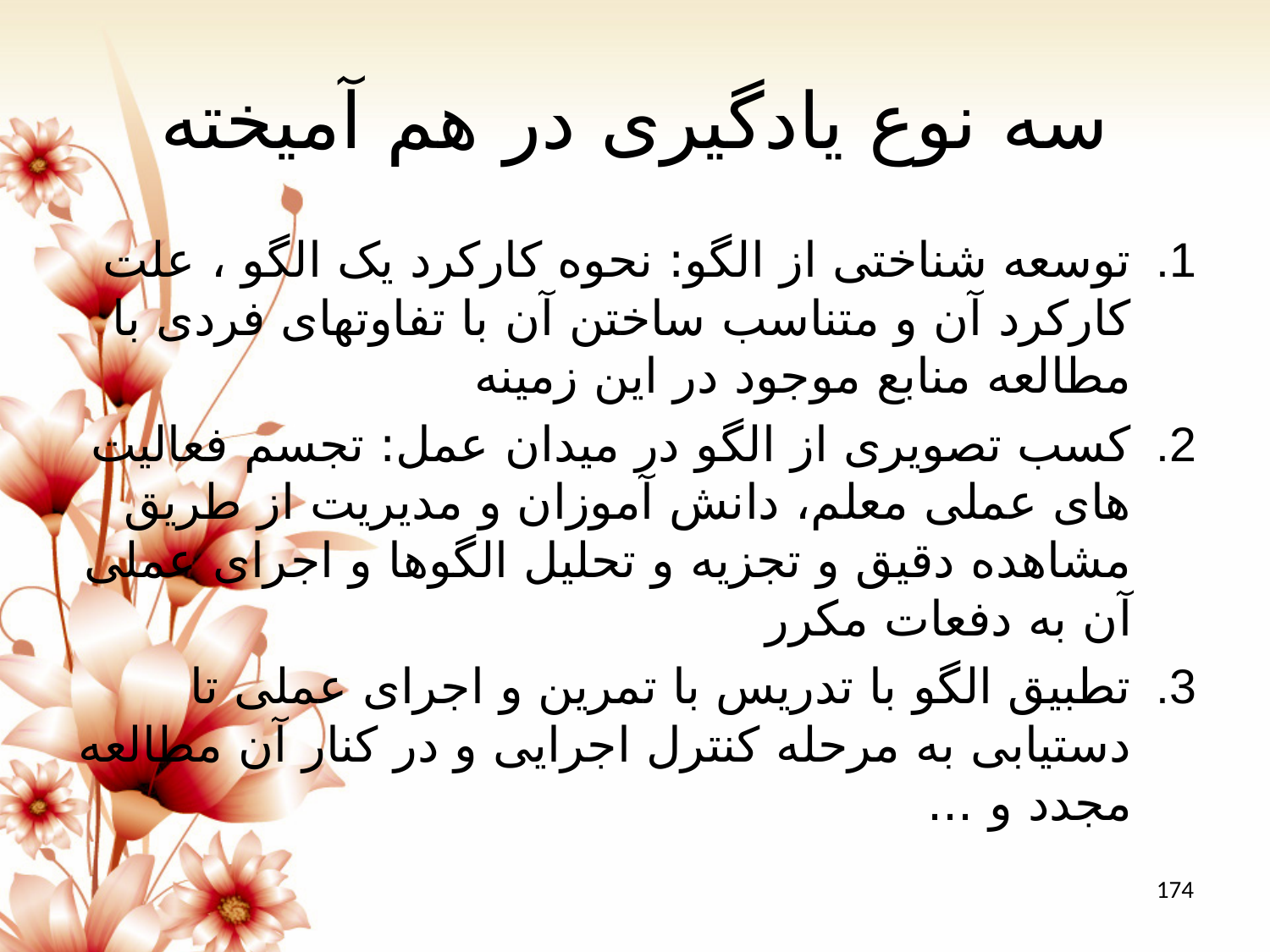

# سه نوع یادگیری در هم آمیخته
توسعه شناختی از الگو: نحوه کارکرد یک الگو ، علت کارکرد آن و متناسب ساختن آن با تفاوتهای فردی با مطالعه منابع موجود در این زمینه
کسب تصویری از الگو در میدان عمل: تجسم فعالیت های عملی معلم، دانش آموزان و مدیریت از طریق مشاهده دقیق و تجزیه و تحلیل الگوها و اجرای عملی آن به دفعات مکرر
تطبیق الگو با تدریس با تمرین و اجرای عملی تا دستیابی به مرحله کنترل اجرایی و در کنار آن مطالعه مجدد و ...
174